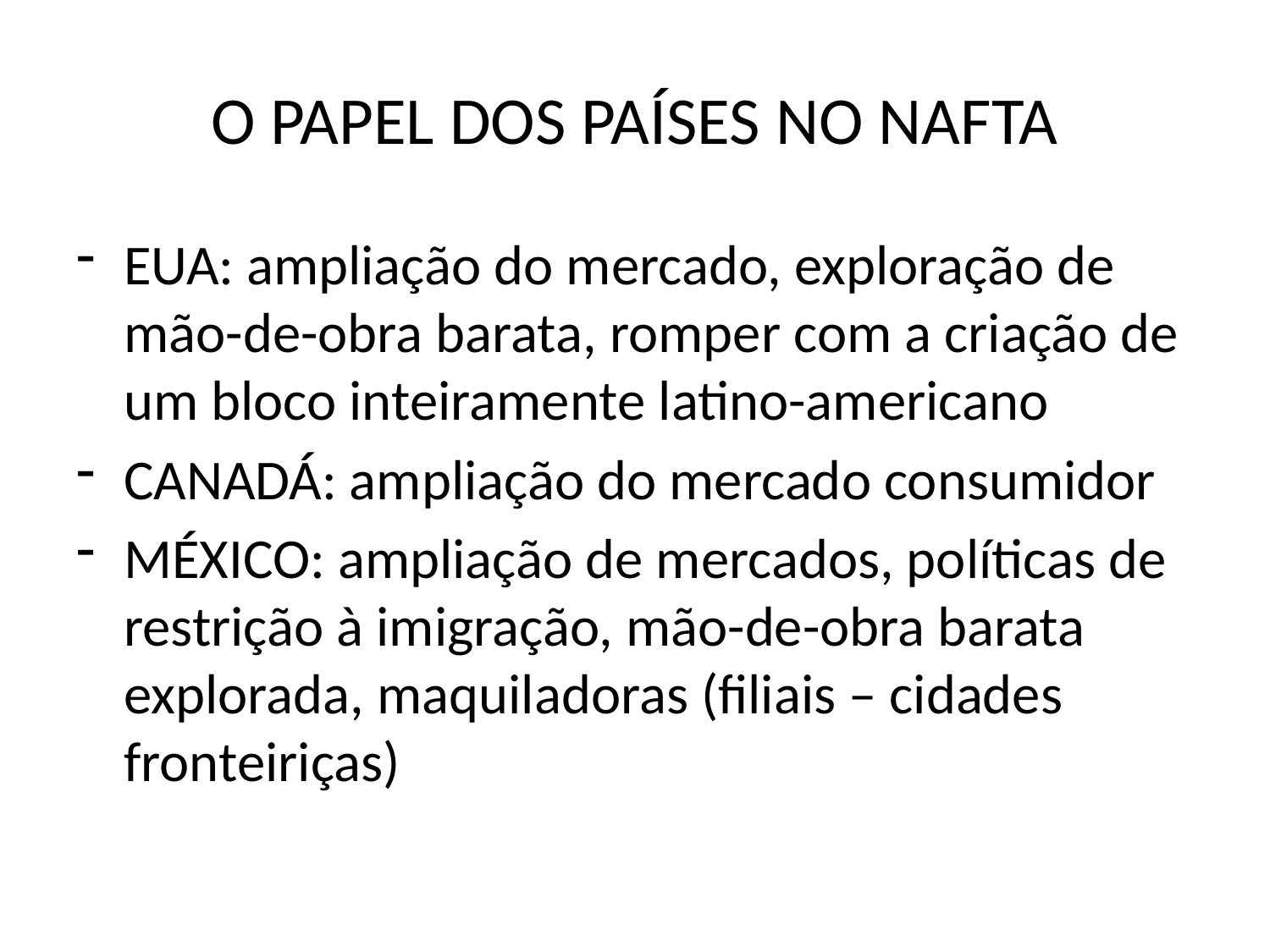

# O PAPEL DOS PAÍSES NO NAFTA
EUA: ampliação do mercado, exploração de mão-de-obra barata, romper com a criação de um bloco inteiramente latino-americano
CANADÁ: ampliação do mercado consumidor
MÉXICO: ampliação de mercados, políticas de restrição à imigração, mão-de-obra barata explorada, maquiladoras (filiais – cidades fronteiriças)